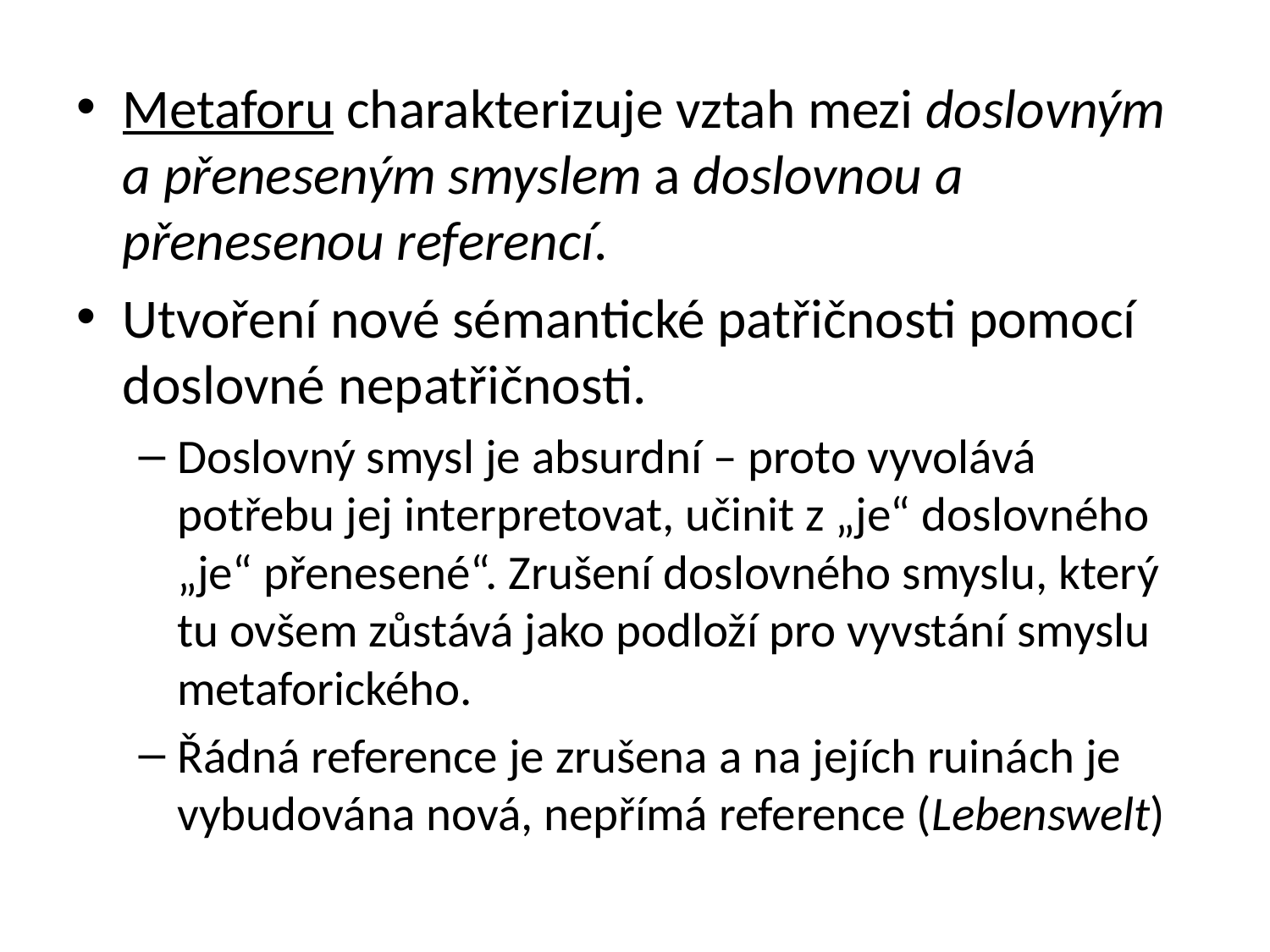

Metaforu charakterizuje vztah mezi doslovným a přeneseným smyslem a doslovnou a přenesenou referencí.
Utvoření nové sémantické patřičnosti pomocí doslovné nepatřičnosti.
Doslovný smysl je absurdní – proto vyvolává potřebu jej interpretovat, učinit z „je“ doslovného „je“ přenesené“. Zrušení doslovného smyslu, který tu ovšem zůstává jako podloží pro vyvstání smyslu metaforického.
Řádná reference je zrušena a na jejích ruinách je vybudována nová, nepřímá reference (Lebenswelt)